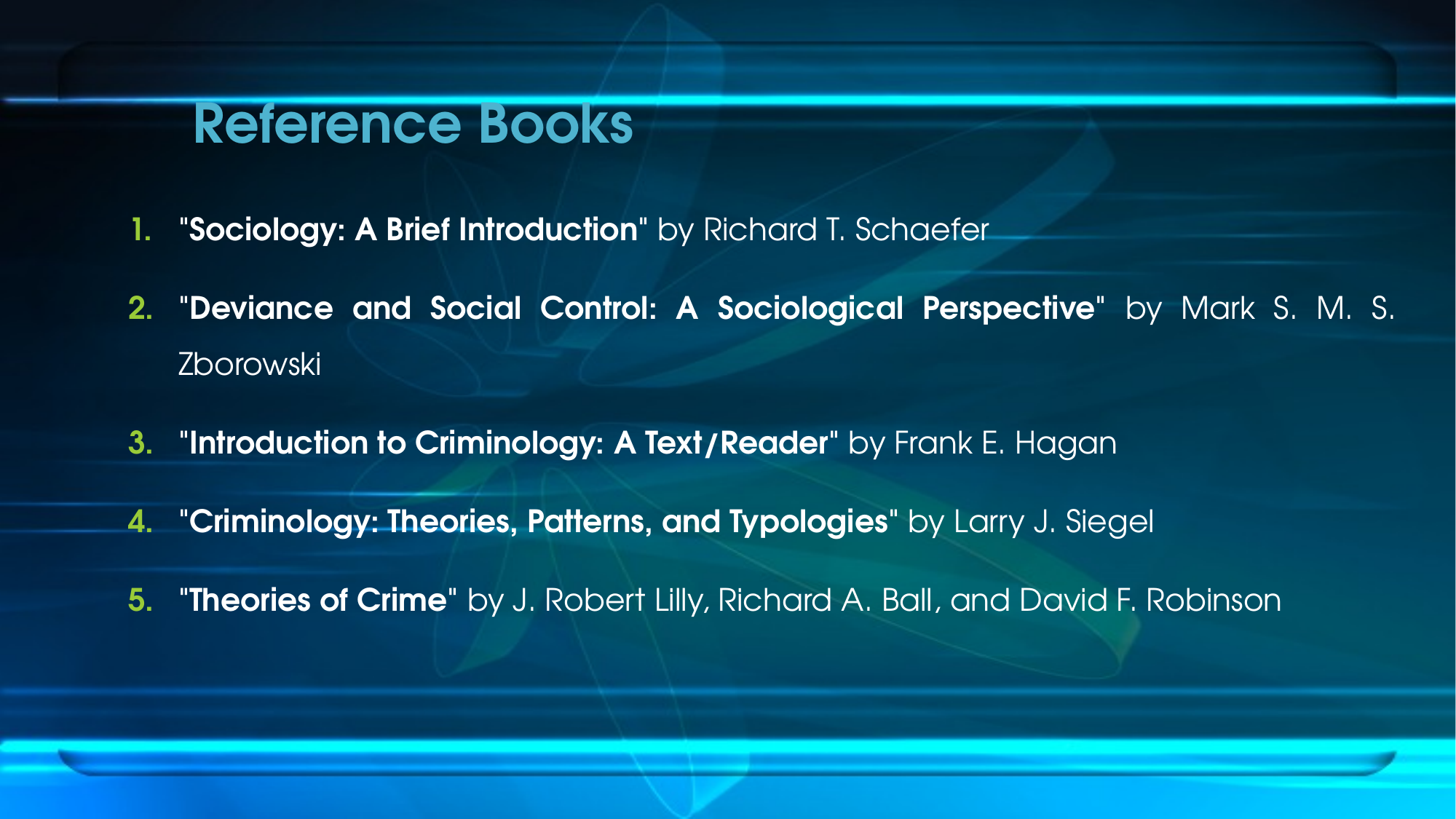

# Reference Books
"Sociology: A Brief Introduction" by Richard T. Schaefer
"Deviance and Social Control: A Sociological Perspective" by Mark S. M. S. Zborowski
"Introduction to Criminology: A Text/Reader" by Frank E. Hagan
"Criminology: Theories, Patterns, and Typologies" by Larry J. Siegel
"Theories of Crime" by J. Robert Lilly, Richard A. Ball, and David F. Robinson